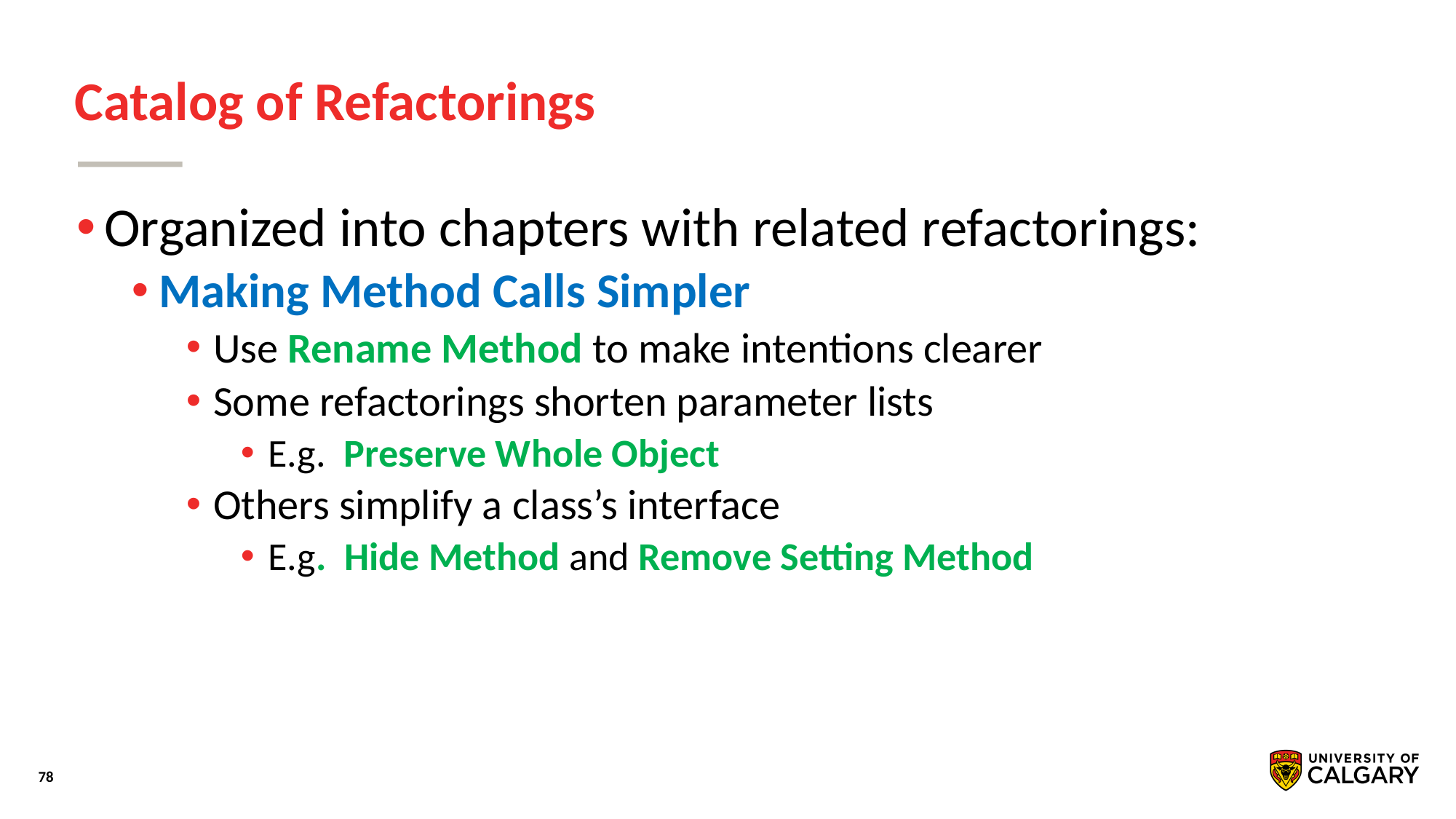

# Catalog of Refactorings
Organized into chapters with related refactorings:
Making Method Calls Simpler
Use Rename Method to make intentions clearer
Some refactorings shorten parameter lists
E.g.  Preserve Whole Object
Others simplify a class’s interface
E.g.  Hide Method and Remove Setting Method